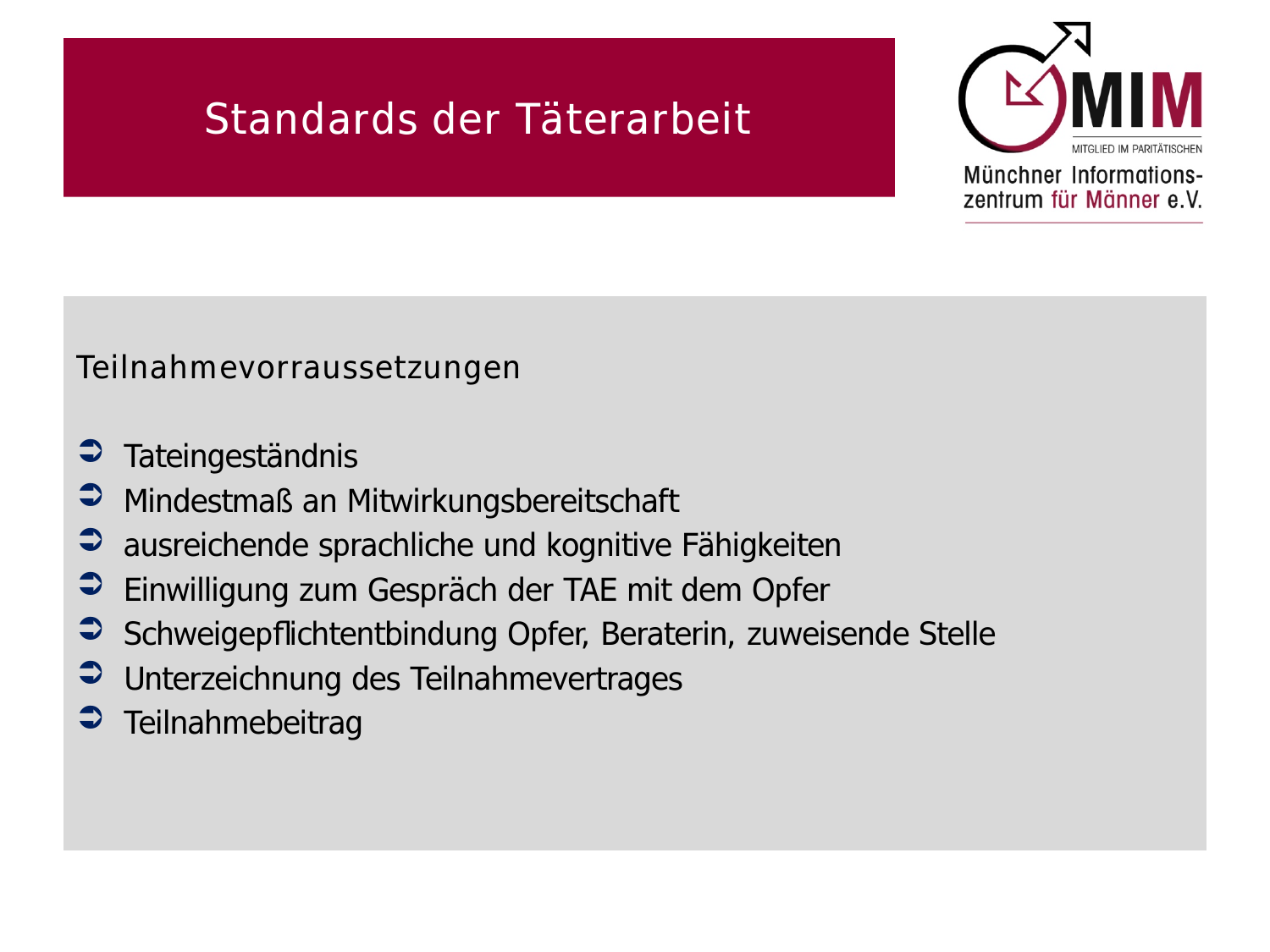

# Standards der Täterarbeit

Teilnahmevorraussetzungen

Tateingeständnis
Mindestmaß an Mitwirkungsbereitschaft
ausreichende sprachliche und kognitive Fähigkeiten
Einwilligung zum Gespräch der TAE mit dem Opfer
Schweigepflichtentbindung Opfer, Beraterin, zuweisende Stelle
Unterzeichnung des Teilnahmevertrages
Teilnahmebeitrag